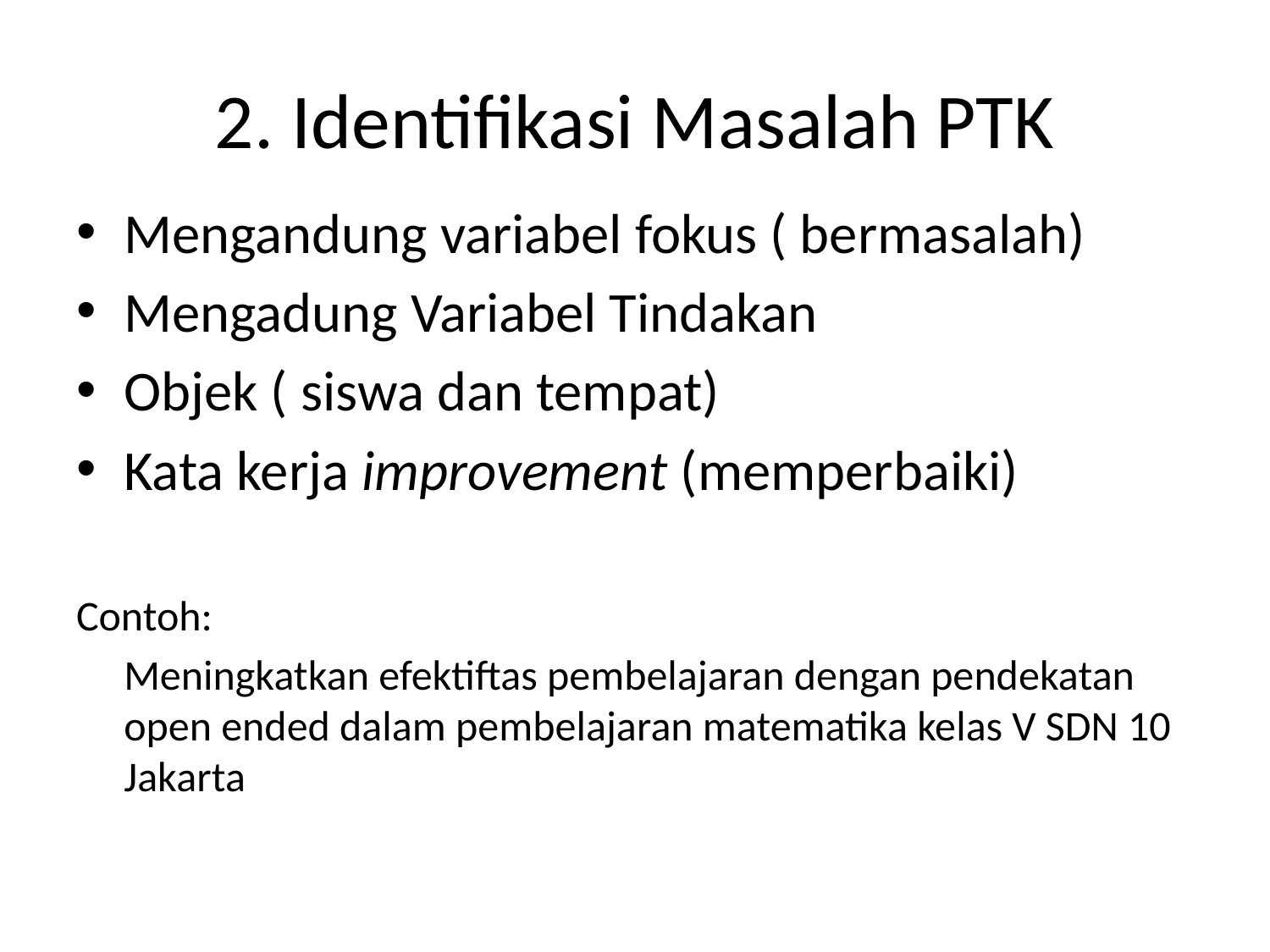

# 2. Identifikasi Masalah PTK
Mengandung variabel fokus ( bermasalah)
Mengadung Variabel Tindakan
Objek ( siswa dan tempat)
Kata kerja improvement (memperbaiki)

Contoh:
	Meningkatkan efektiftas pembelajaran dengan pendekatan open ended dalam pembelajaran matematika kelas V SDN 10 Jakarta